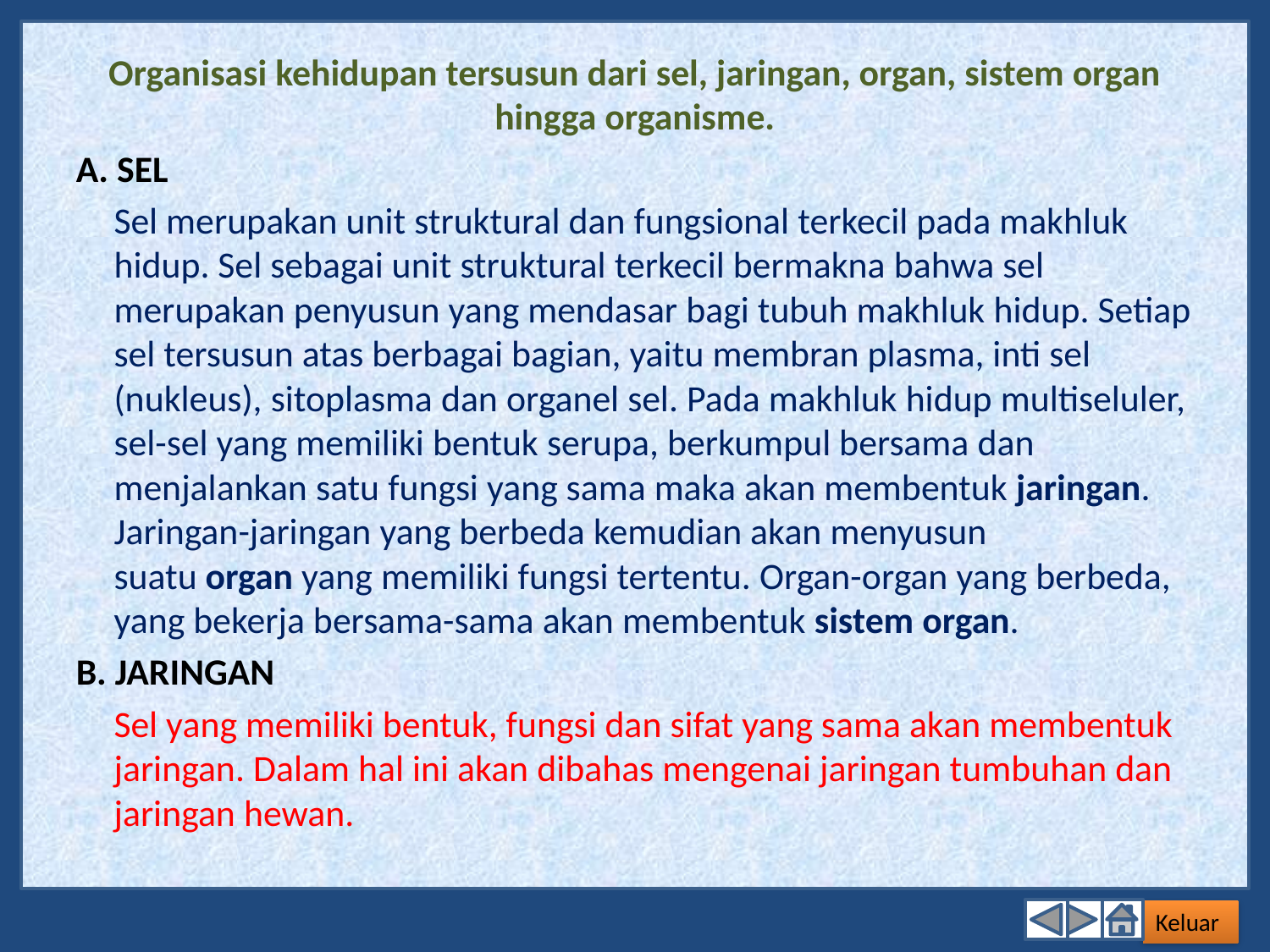

Organisasi kehidupan tersusun dari sel, jaringan, organ, sistem organ hingga organisme.
A. SEL
Sel merupakan unit struktural dan fungsional terkecil pada makhluk hidup. Sel sebagai unit struktural terkecil bermakna bahwa sel merupakan penyusun yang mendasar bagi tubuh makhluk hidup. Setiap sel tersusun atas berbagai bagian, yaitu membran plasma, inti sel (nukleus), sitoplasma dan organel sel. Pada makhluk hidup multiseluler, sel-sel yang memiliki bentuk serupa, berkumpul bersama dan menjalankan satu fungsi yang sama maka akan membentuk jaringan. Jaringan-jaringan yang berbeda kemudian akan menyusun suatu organ yang memiliki fungsi tertentu. Organ-organ yang berbeda, yang bekerja bersama-sama akan membentuk sistem organ.
B. JARINGAN
Sel yang memiliki bentuk, fungsi dan sifat yang sama akan membentuk jaringan. Dalam hal ini akan dibahas mengenai jaringan tumbuhan dan jaringan hewan.